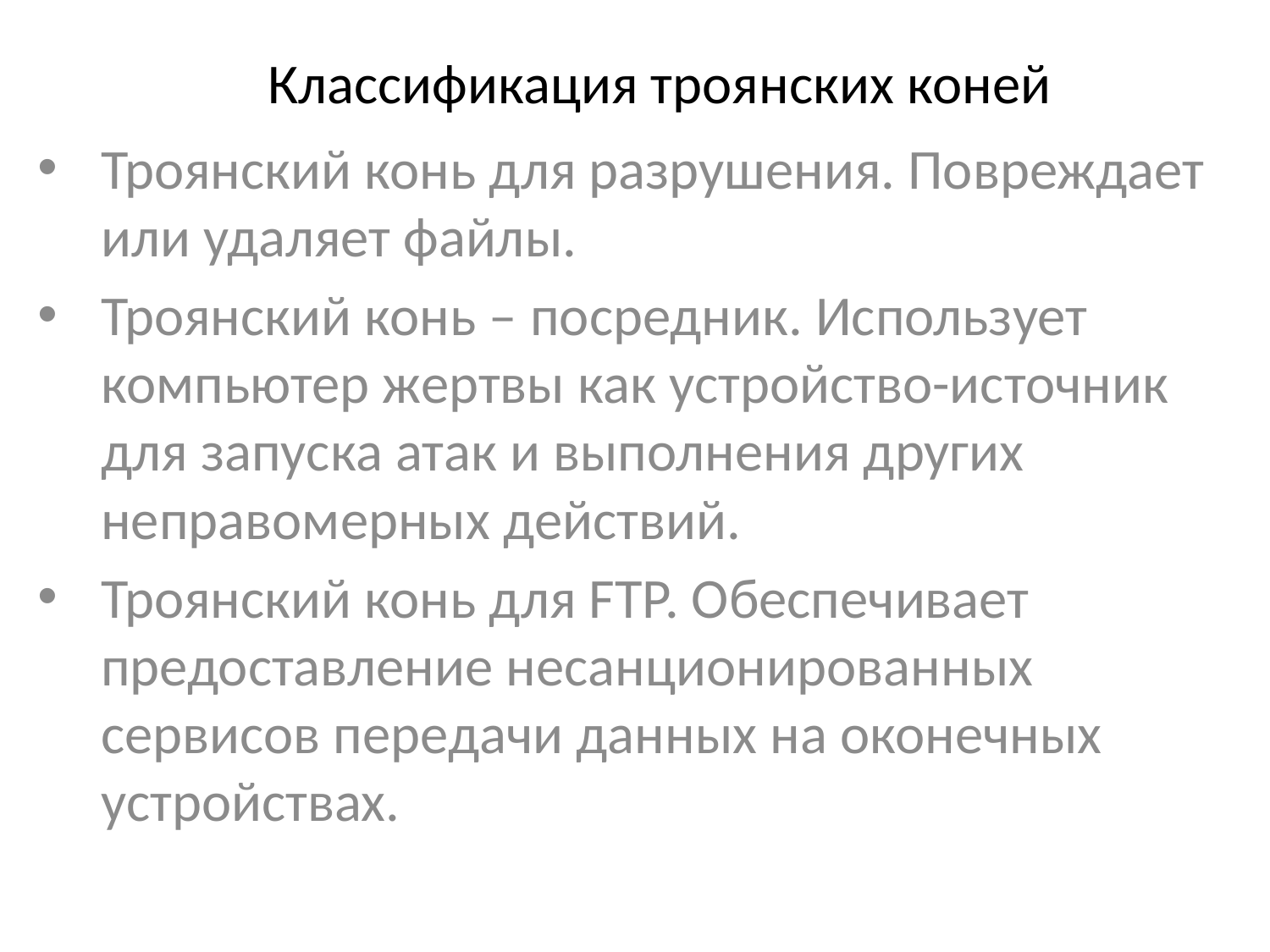

# Классификация троянских коней
Троянский конь для разрушения. Повреждает или удаляет файлы.
Троянский конь – посредник. Использует компьютер жертвы как устройство-источник для запуска атак и выполнения других неправомерных действий.
Троянский конь для FTP. Обеспечивает предоставление несанционированных сервисов передачи данных на оконечных устройствах.